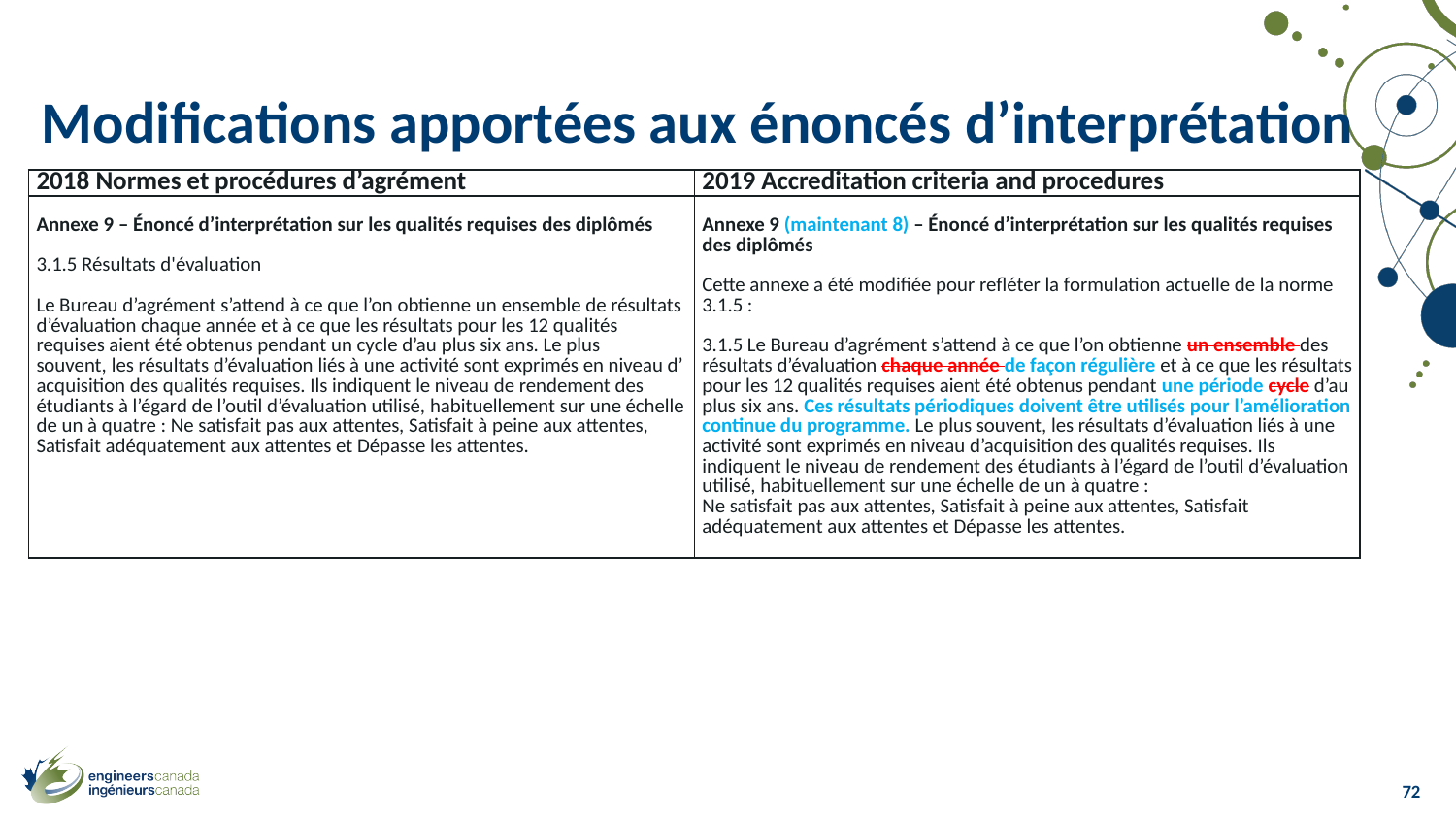

# Modifications apportées aux énoncés d’interprétation
| 2018 Normes et procédures d’agrément | 2019 Accreditation criteria and procedures |
| --- | --- |
| Annexe 9 – Énoncé d’interprétation sur les qualités requises des diplômés 3.1.5 Résultats d'évaluation  Le Bureau d’agrément s’attend à ce que l’on obtienne un ensemble de résultats d’évaluation chaque année et à ce que les résultats pour les 12 qualités requises aient été obtenus pendant un cycle d’au plus six ans. Le plus souvent, les résultats d’évaluation liés à une activité sont exprimés en niveau d’acquisition des qualités requises. Ils indiquent le niveau de rendement des étudiants à l’égard de l’outil d’évaluation utilisé, habituellement sur une échelle de un à quatre : Ne satisfait pas aux attentes, Satisfait à peine aux attentes, Satisfait adéquatement aux attentes et Dépasse les attentes. | Annexe 9 (maintenant 8) – Énoncé d’interprétation sur les qualités requises des diplômés   Cette annexe a été modifiée pour refléter la formulation actuelle de la norme 3.1.5 :   3.1.5 Le Bureau d’agrément s’attend à ce que l’on obtienne un ensemble des résultats d’évaluation chaque année de façon régulière et à ce que les résultats pour les 12 qualités requises aient été obtenus pendant une période cycle d’au plus six ans. Ces résultats périodiques doivent être utilisés pour l’amélioration continue du programme. Le plus souvent, les résultats d’évaluation liés à une activité sont exprimés en niveau d’acquisition des qualités requises. Ils indiquent le niveau de rendement des étudiants à l’égard de l’outil d’évaluation utilisé, habituellement sur une échelle de un à quatre :  Ne satisfait pas aux attentes, Satisfait à peine aux attentes, Satisfait  adéquatement aux attentes et Dépasse les attentes. |

72